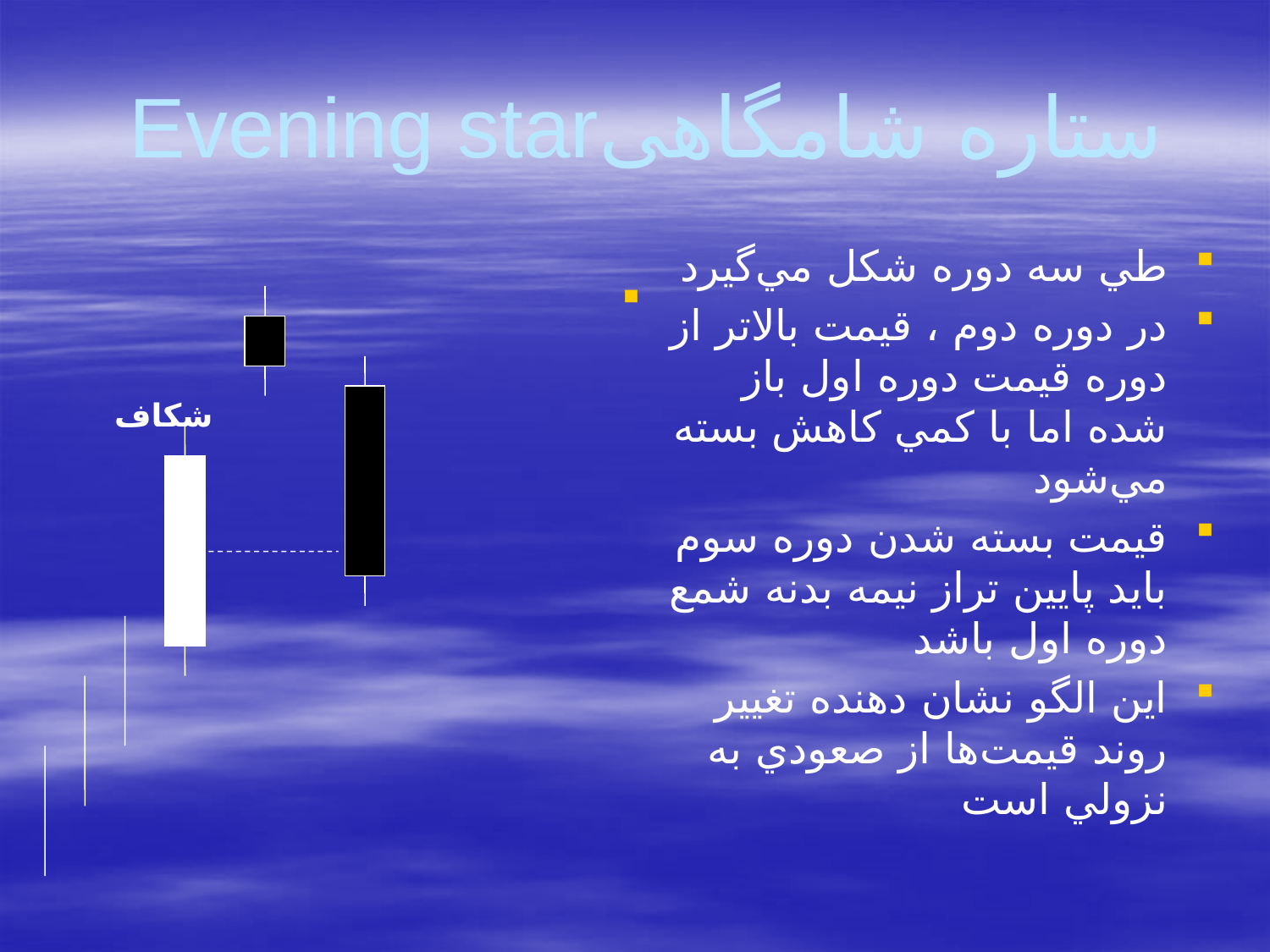

# ستاره شامگاهیEvening star
طي سه دوره شكل مي‌گيرد
در دوره دوم ، قيمت بالاتر از دوره قيمت دوره اول باز شده اما با كمي كاهش بسته مي‌شود
قيمت بسته شدن دوره سوم بايد پايين تراز نيمه بدنه شمع دوره اول باشد
اين الگو نشان دهنده تغيير روند قيمت‌ها از صعودي به نزولي است

شكاف